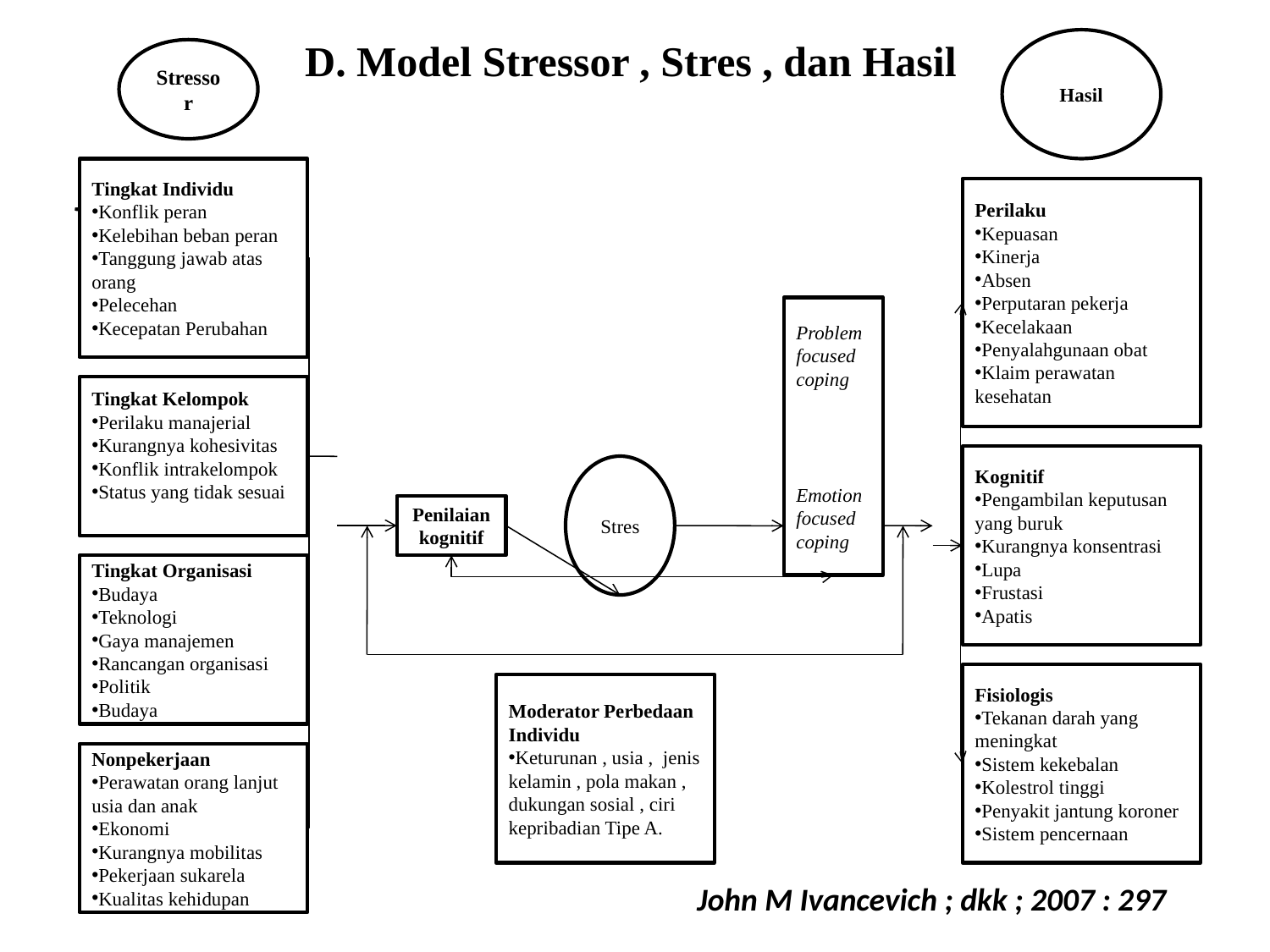

# D. Model Stressor , Stres , dan Hasil
Hasil
Stressor
jj
Tingkat Individu
Konflik peran
Kelebihan beban peran
Tanggung jawab atas orang
Pelecehan
Kecepatan Perubahan
Perilaku
Kepuasan
Kinerja
Absen
Perputaran pekerja
Kecelakaan
Penyalahgunaan obat
Klaim perawatan  kesehatan
Problem focused coping

Emotion focused coping
Tingkat Kelompok
Perilaku manajerial
Kurangnya kohesivitas
Konflik intrakelompok
Status yang tidak sesuai

Kognitif
Pengambilan keputusan yang buruk
Kurangnya konsentrasi
Lupa
Frustasi
Apatis
Stres
Penilaian kognitif
Tingkat Organisasi
Budaya
Teknologi
Gaya manajemen
Rancangan organisasi
Politik
Budaya
Fisiologis
Tekanan darah yang meningkat
Sistem kekebalan
Kolestrol tinggi
Penyakit jantung koroner
Sistem pencernaan
Moderator Perbedaan Individu
Keturunan , usia ,  jenis kelamin , pola makan , dukungan sosial , ciri kepribadian Tipe A.
Nonpekerjaan
Perawatan orang lanjut usia dan anak
Ekonomi
Kurangnya mobilitas
Pekerjaan sukarela
Kualitas kehidupan
John M Ivancevich ; dkk ; 2007 : 297